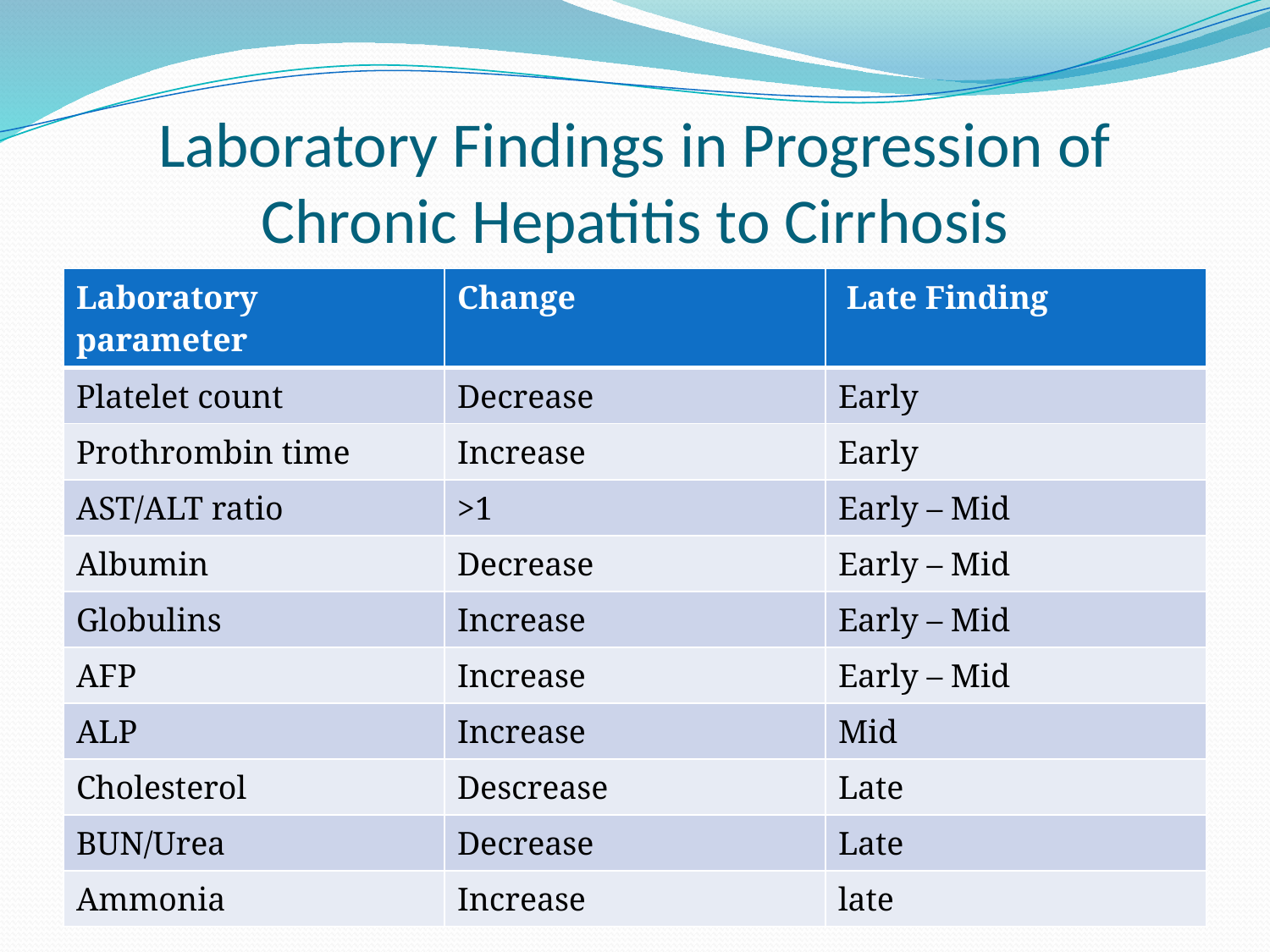

# Laboratory Findings in Progression of Chronic Hepatitis to Cirrhosis
| Laboratory parameter | Change | Late Finding |
| --- | --- | --- |
| Platelet count | Decrease | Early |
| Prothrombin time | Increase | Early |
| AST/ALT ratio | >1 | Early – Mid |
| Albumin | Decrease | Early – Mid |
| Globulins | Increase | Early – Mid |
| AFP | Increase | Early – Mid |
| ALP | Increase | Mid |
| Cholesterol | Descrease | Late |
| BUN/Urea | Decrease | Late |
| Ammonia | Increase | late |